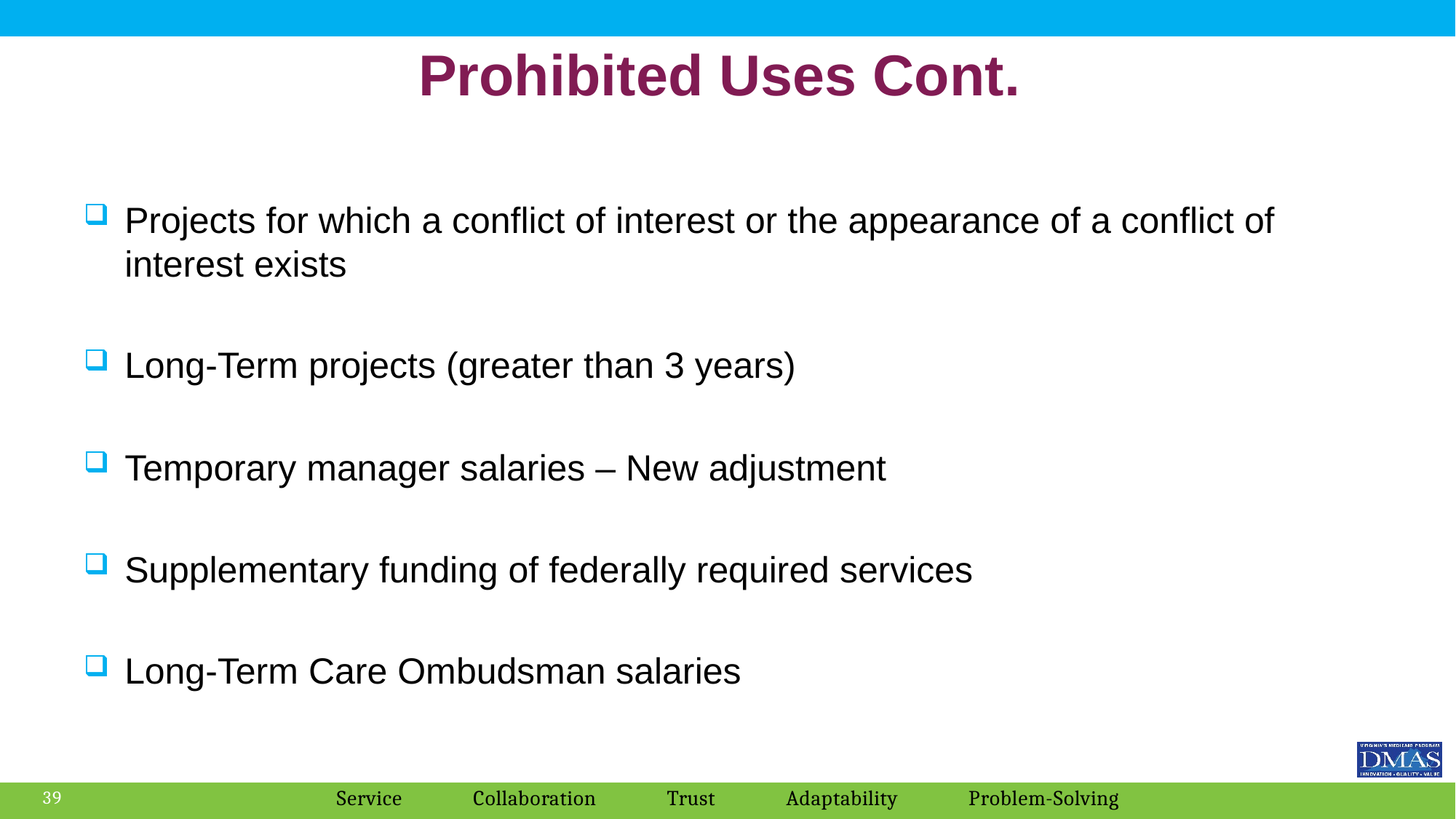

# Prohibited Uses Cont.
Projects for which a conflict of interest or the appearance of a conflict of interest exists

Long-Term projects (greater than 3 years)

Temporary manager salaries – New adjustment

Supplementary funding of federally required services

Long-Term Care Ombudsman salaries

39
Service               Collaboration               Trust               Adaptability               Problem-Solving